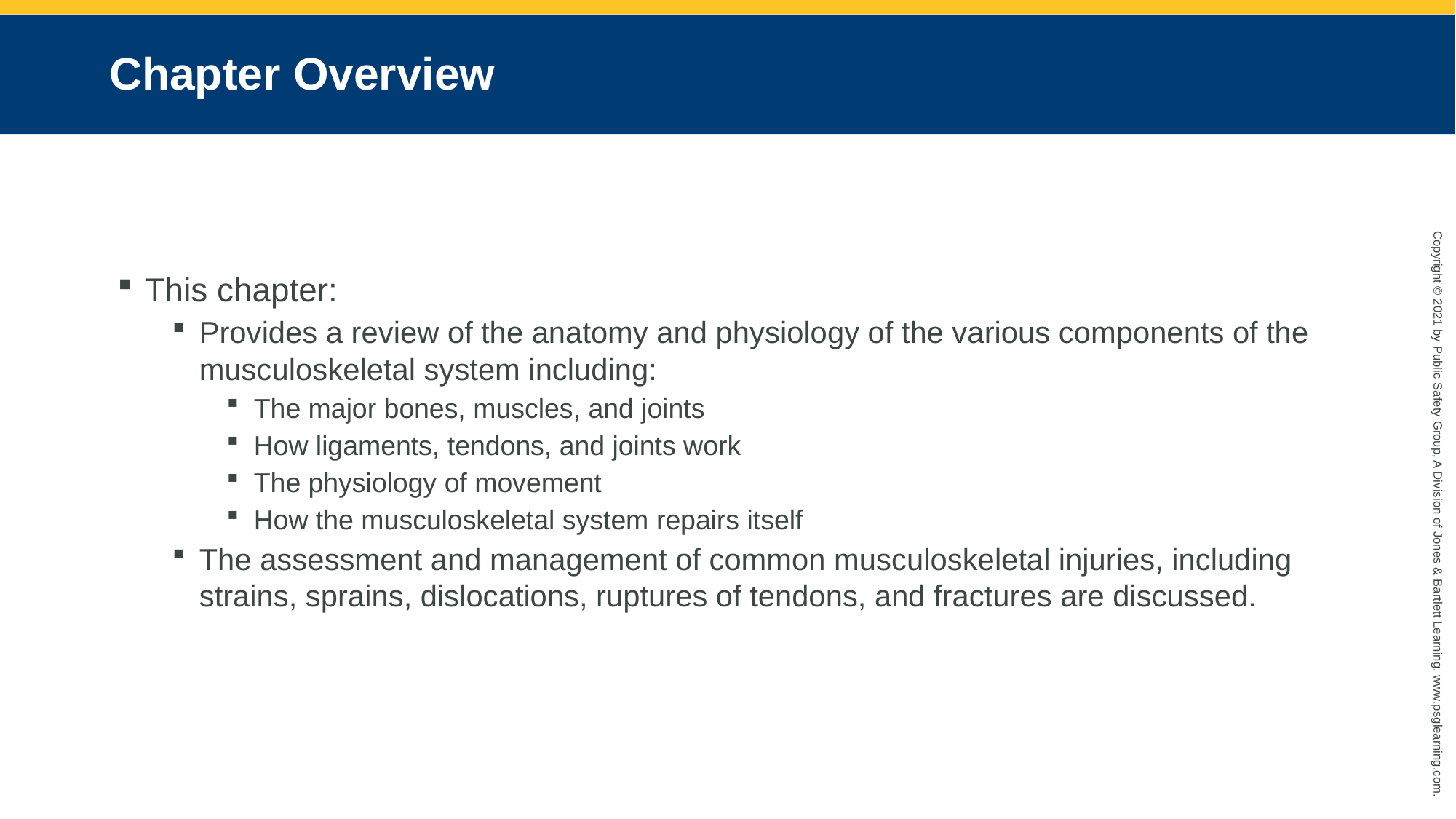

# Chapter Overview
This chapter:
Provides a review of the anatomy and physiology of the various components of the musculoskeletal system including:
The major bones, muscles, and joints
How ligaments, tendons, and joints work
The physiology of movement
How the musculoskeletal system repairs itself
The assessment and management of common musculoskeletal injuries, including strains, sprains, dislocations, ruptures of tendons, and fractures are discussed.